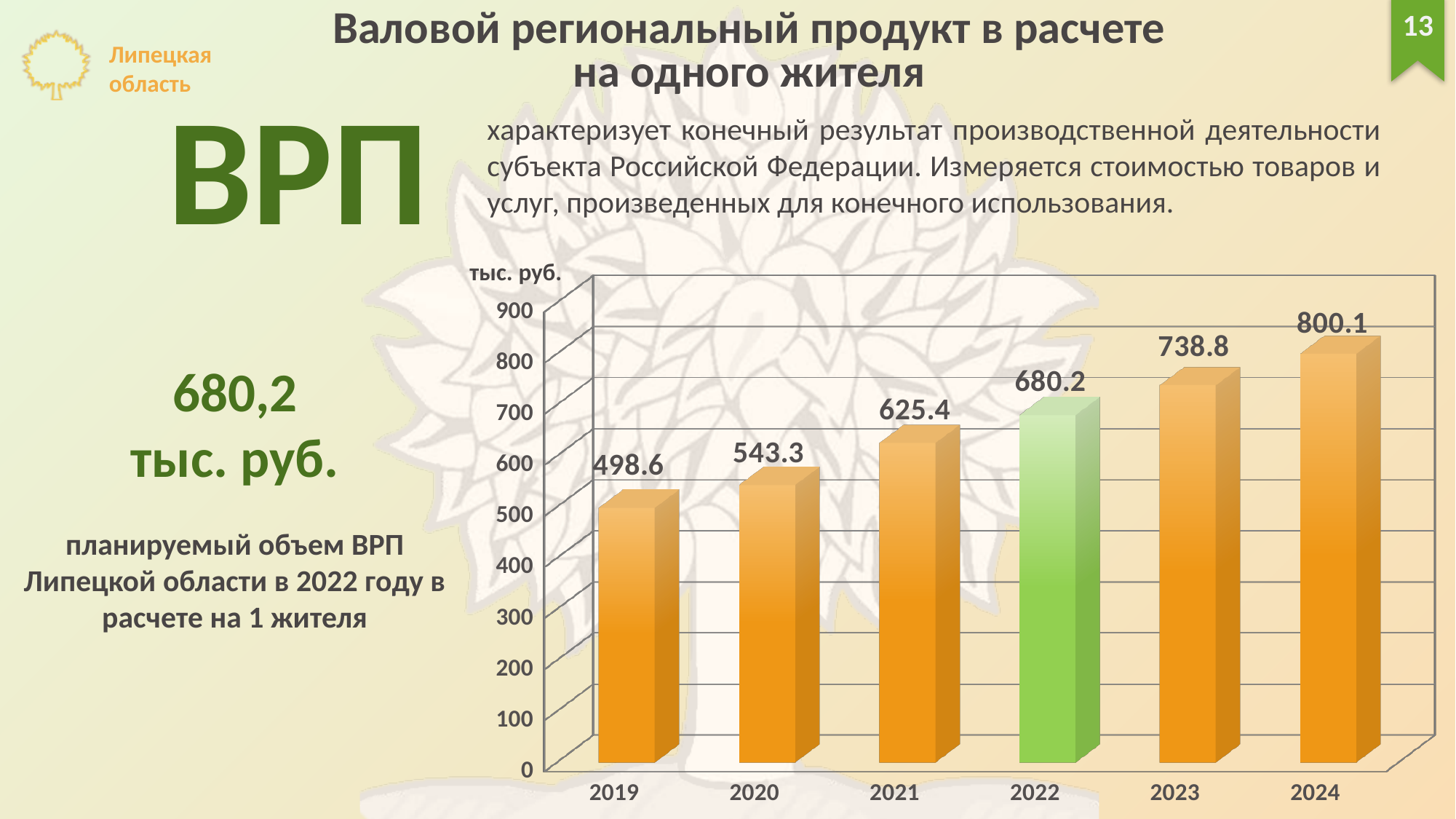

13
Валовой региональный продукт в расчете
на одного жителя
ВРП
характеризует конечный результат производственной деятельности субъекта Российской Федерации. Измеряется стоимостью товаров и услуг, произведенных для конечного использования.
тыс. руб.

[unsupported chart]

680,2
тыс. руб.

планируемый объем ВРП
Липецкой области в 2022 году в расчете на 1 жителя